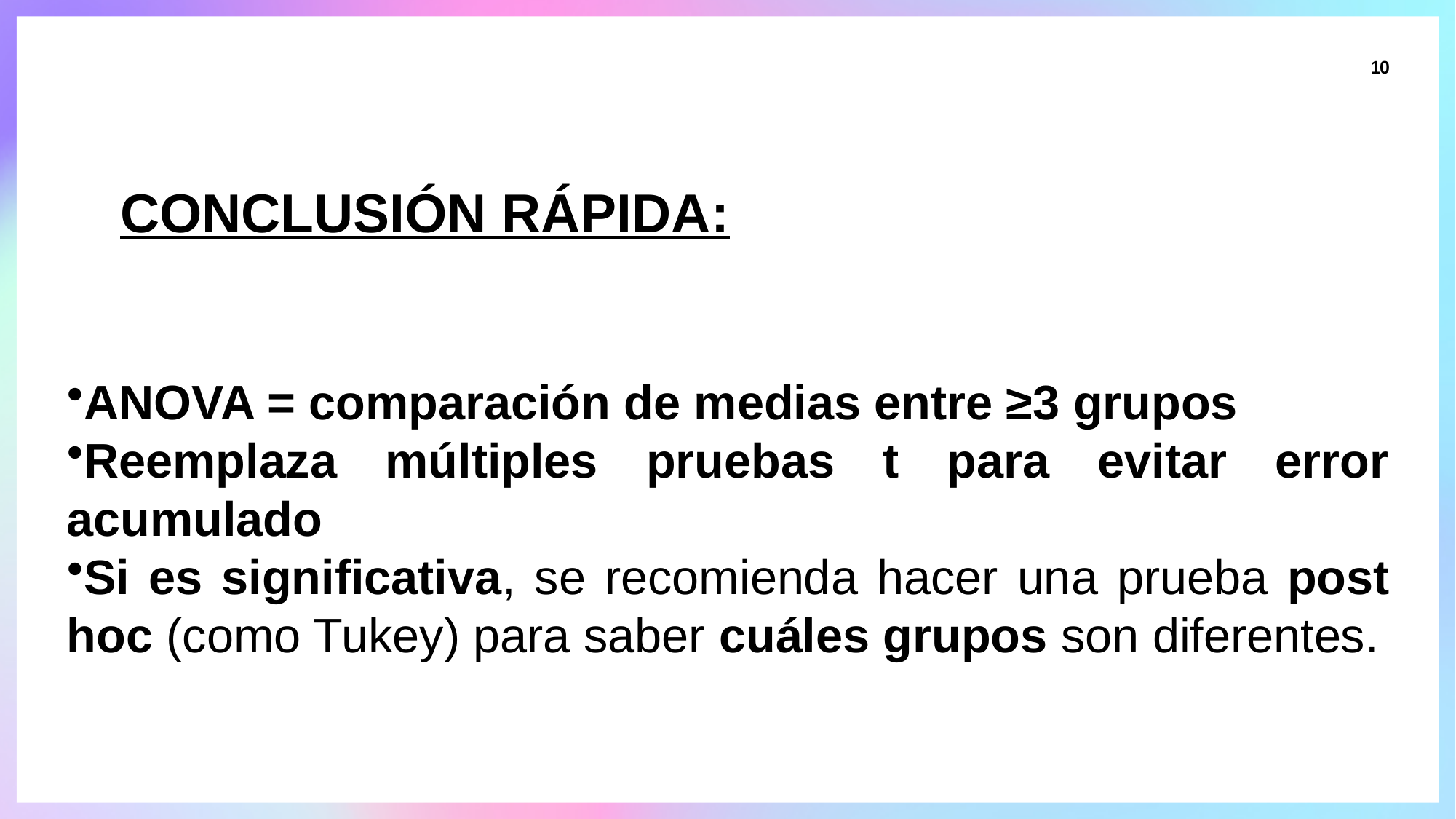

10
# Conclusión rápida:
ANOVA = comparación de medias entre ≥3 grupos
Reemplaza múltiples pruebas t para evitar error acumulado
Si es significativa, se recomienda hacer una prueba post hoc (como Tukey) para saber cuáles grupos son diferentes.